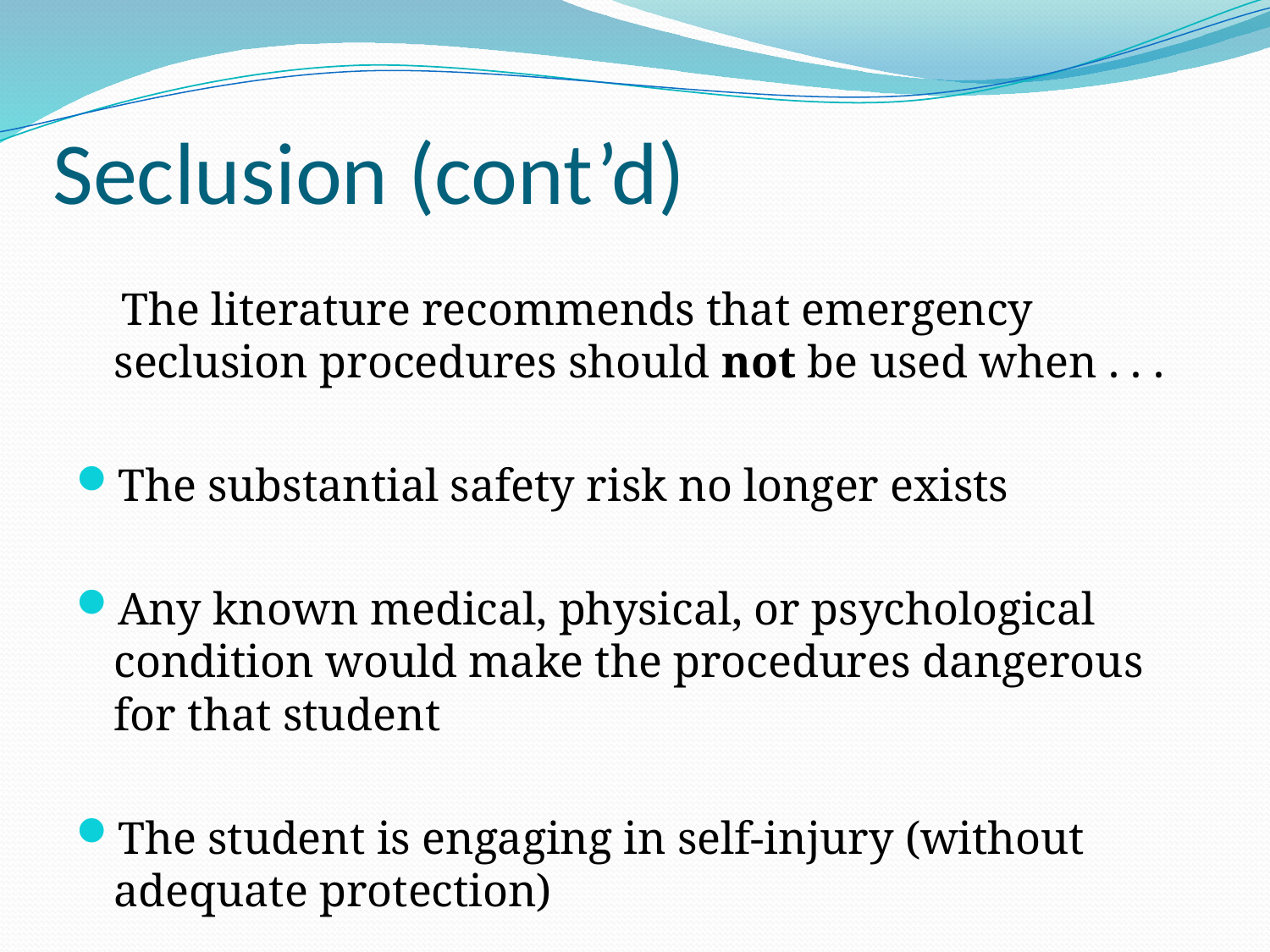

# Seclusion (cont’d)
    The literature recommends that emergency seclusion procedures should not be used when . . .

The substantial safety risk no longer exists

Any known medical, physical, or psychological condition would make the procedures dangerous for that student

The student is engaging in self-injury (without adequate protection)